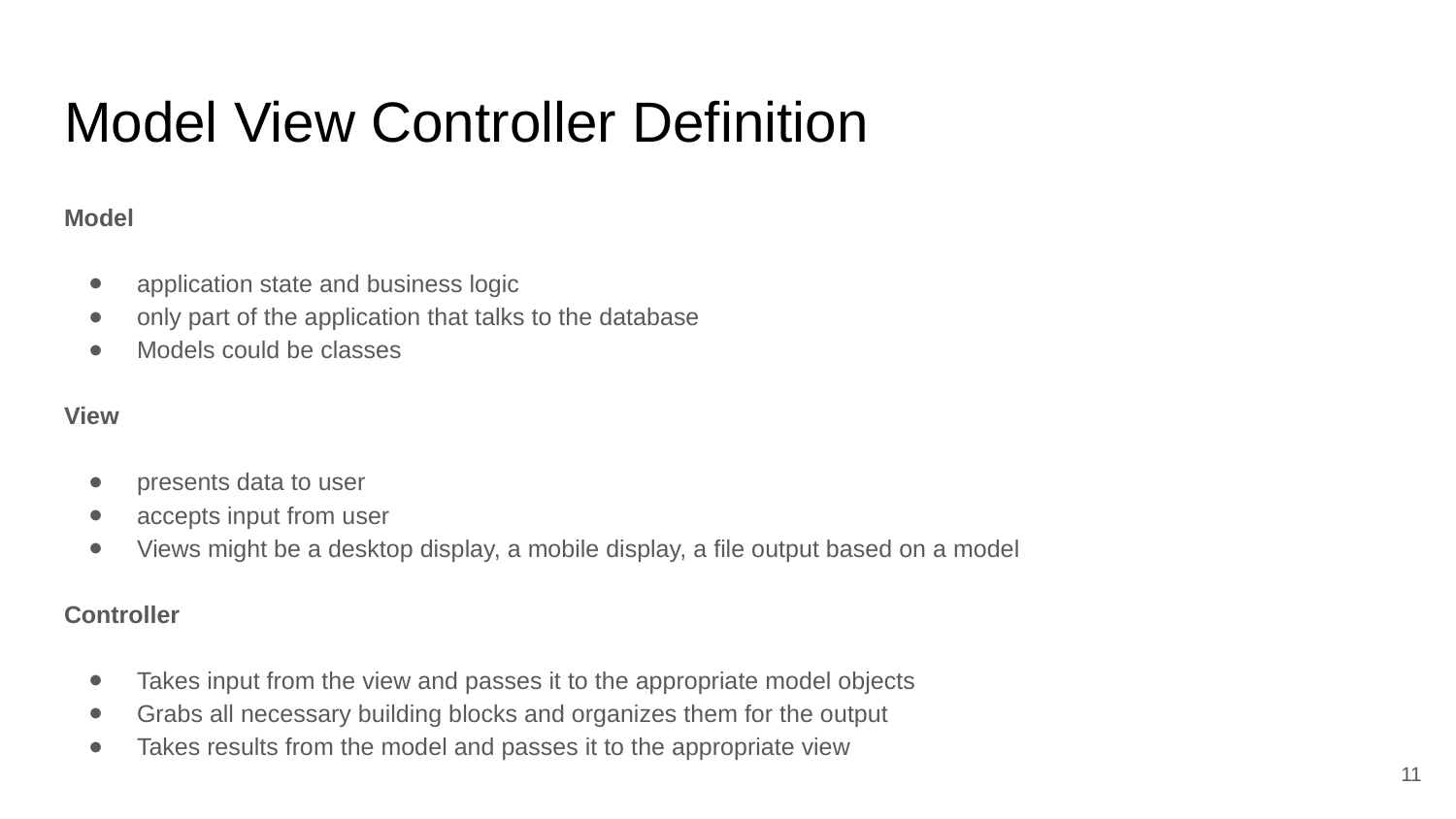

# Model View Controller Definition
Model
application state and business logic
only part of the application that talks to the database
Models could be classes
View
presents data to user
accepts input from user
Views might be a desktop display, a mobile display, a file output based on a model
Controller
Takes input from the view and passes it to the appropriate model objects
Grabs all necessary building blocks and organizes them for the output
Takes results from the model and passes it to the appropriate view

11